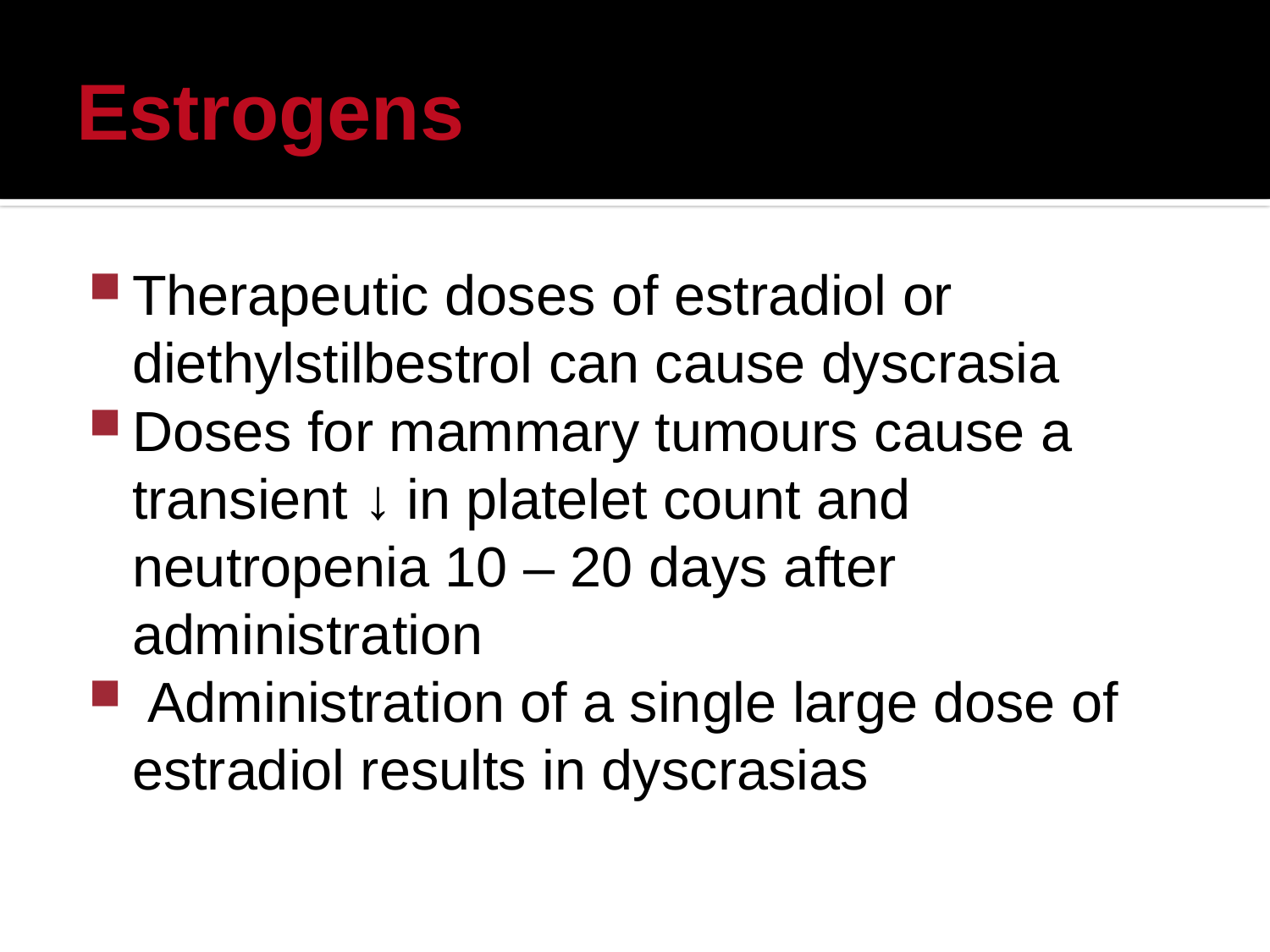

# Estrogens
Therapeutic doses of estradiol or diethylstilbestrol can cause dyscrasia
Doses for mammary tumours cause a transient ↓ in platelet count and neutropenia 10 – 20 days after administration
 Administration of a single large dose of estradiol results in dyscrasias